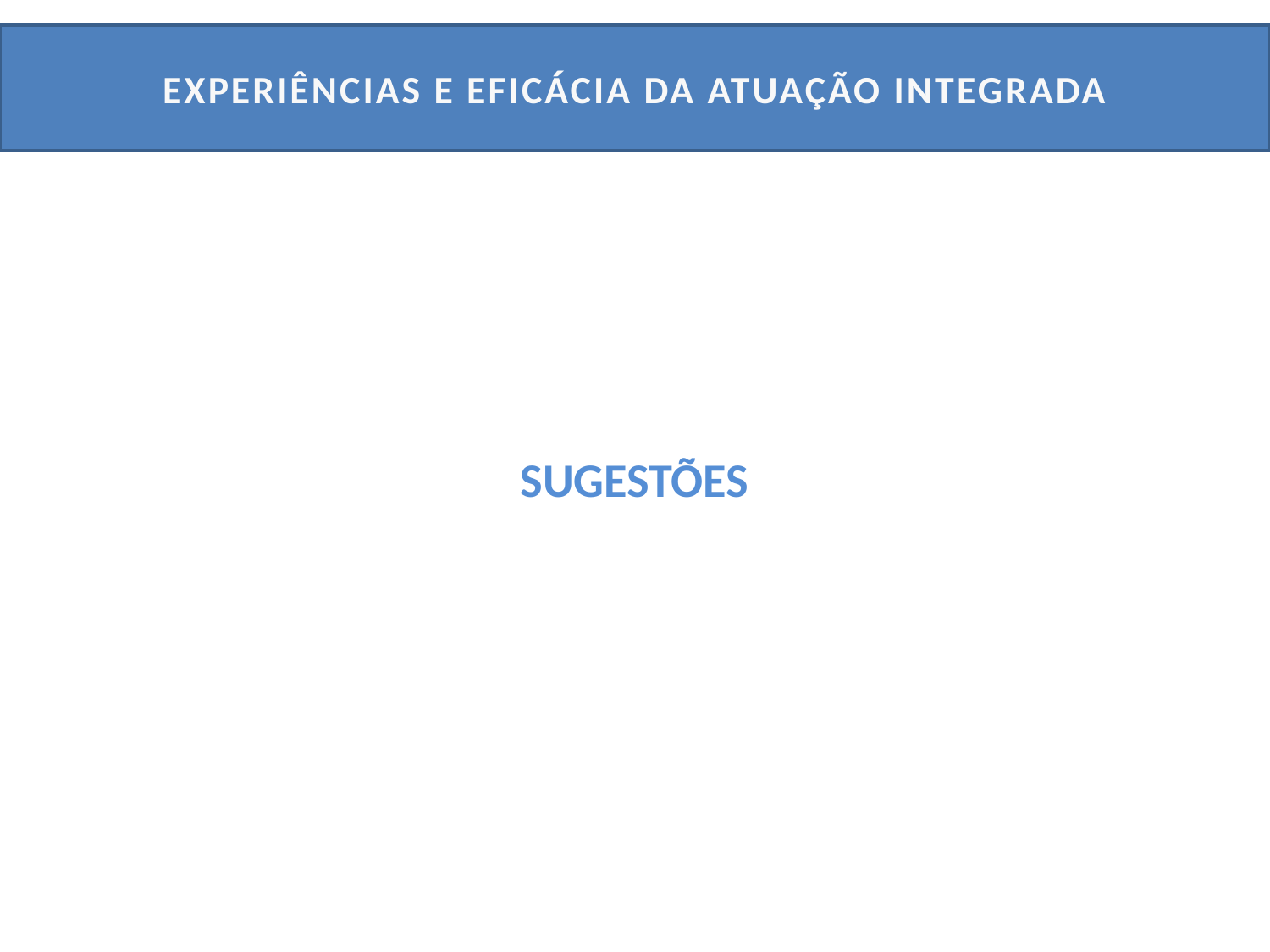

# EXPERIÊNCIAS E EFICÁCIA DA ATUAÇÃO INTEGRADA

SUGESTÕES